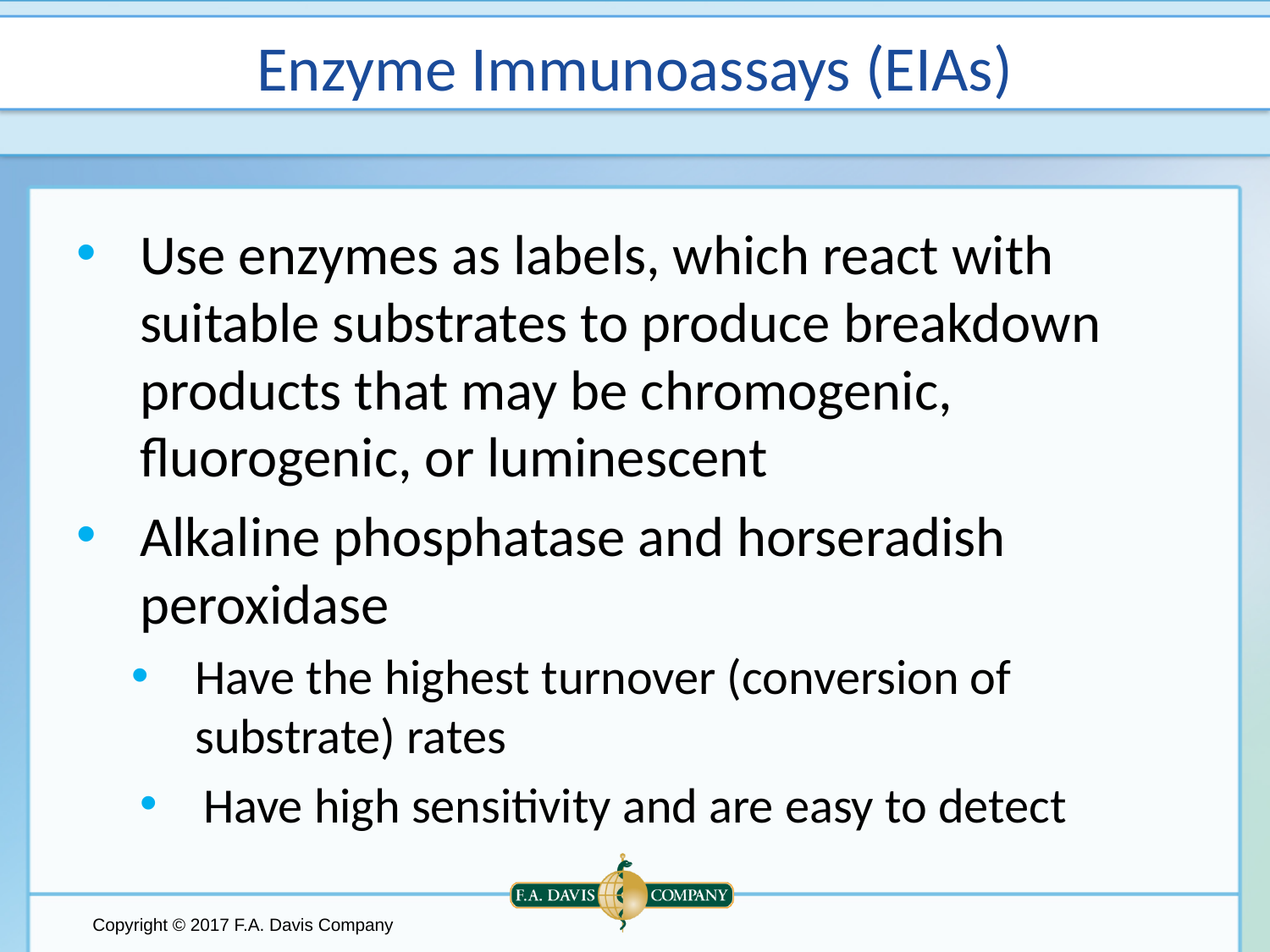

# Enzyme Immunoassays (EIAs)
Use enzymes as labels, which react with suitable substrates to produce breakdown products that may be chromogenic, fluorogenic, or luminescent
Alkaline phosphatase and horseradish peroxidase
Have the highest turnover (conversion of substrate) rates
Have high sensitivity and are easy to detect